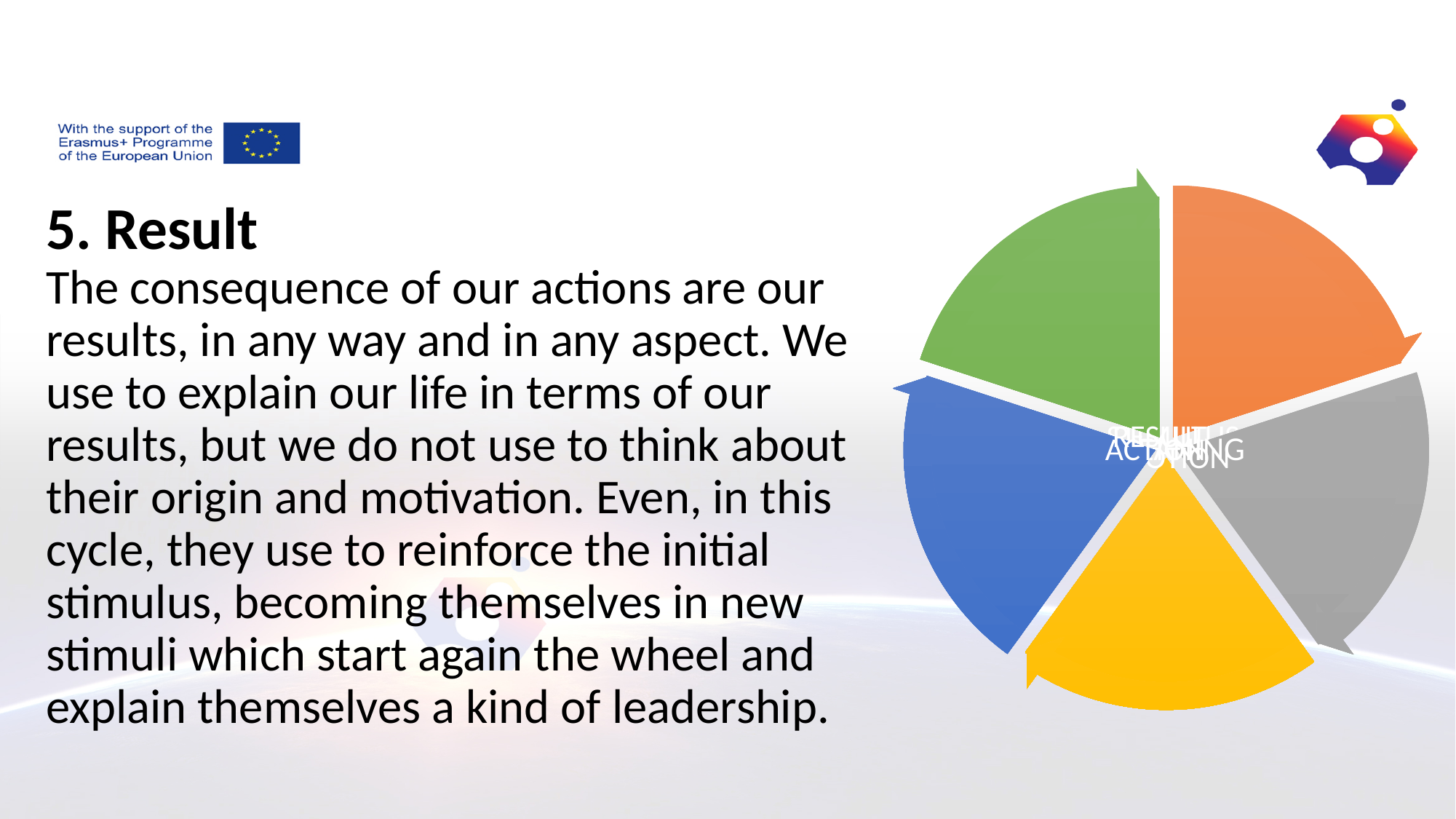

# 5. Result The consequence of our actions are our results, in any way and in any aspect. We use to explain our life in terms of our results, but we do not use to think about their origin and motivation. Even, in this cycle, they use to reinforce the initial stimulus, becoming themselves in new stimuli which start again the wheel and explain themselves a kind of leadership.
STIMULUS
MEANING
EMOTION
ACTION
RESULT